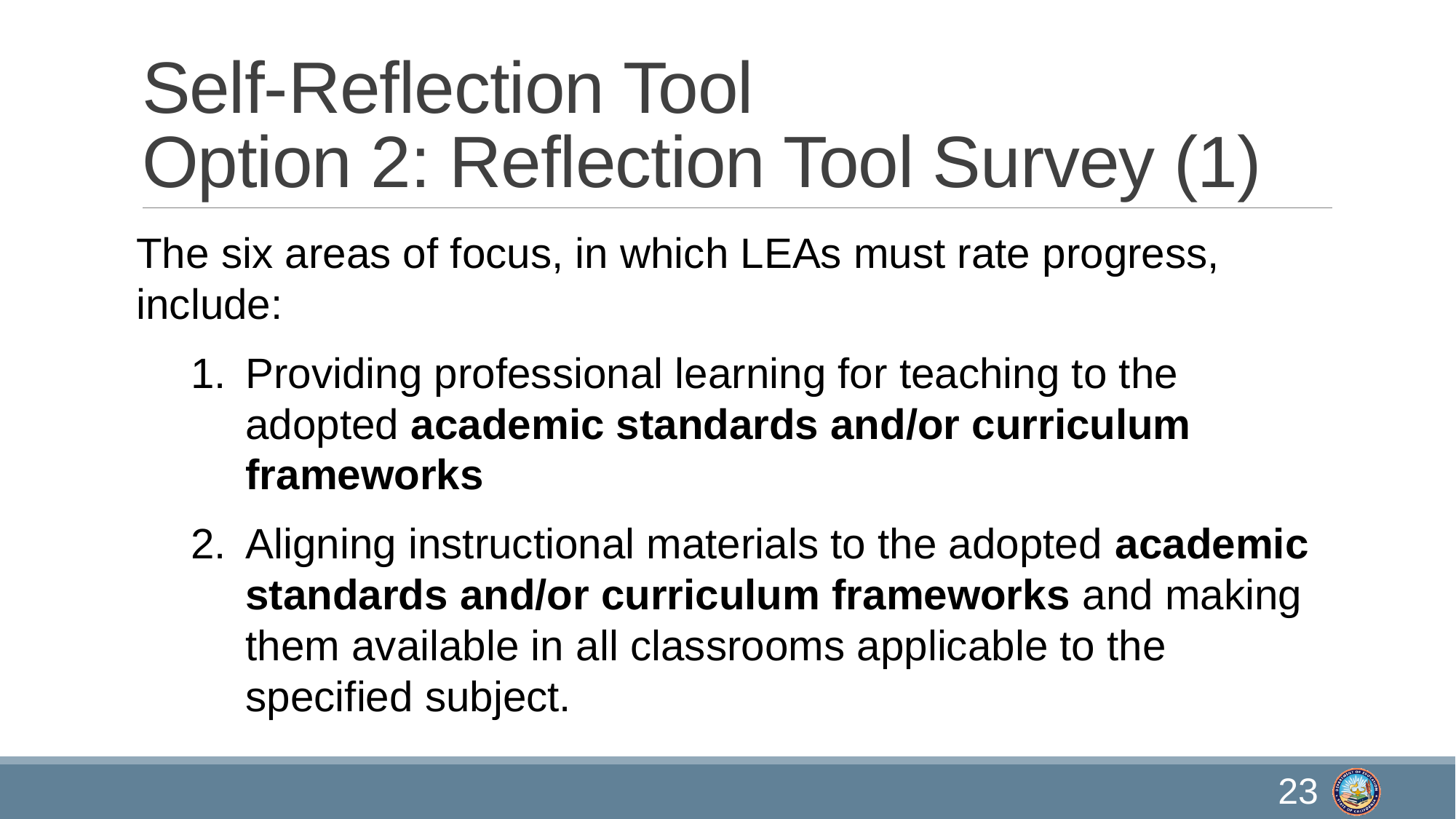

# Self-Reflection Tool Option 2: Reflection Tool Survey (1)
The six areas of focus, in which LEAs must rate progress, include:
Providing professional learning for teaching to the adopted academic standards and/or curriculum frameworks
Aligning instructional materials to the adopted academic standards and/or curriculum frameworks and making them available in all classrooms applicable to the specified subject.
23